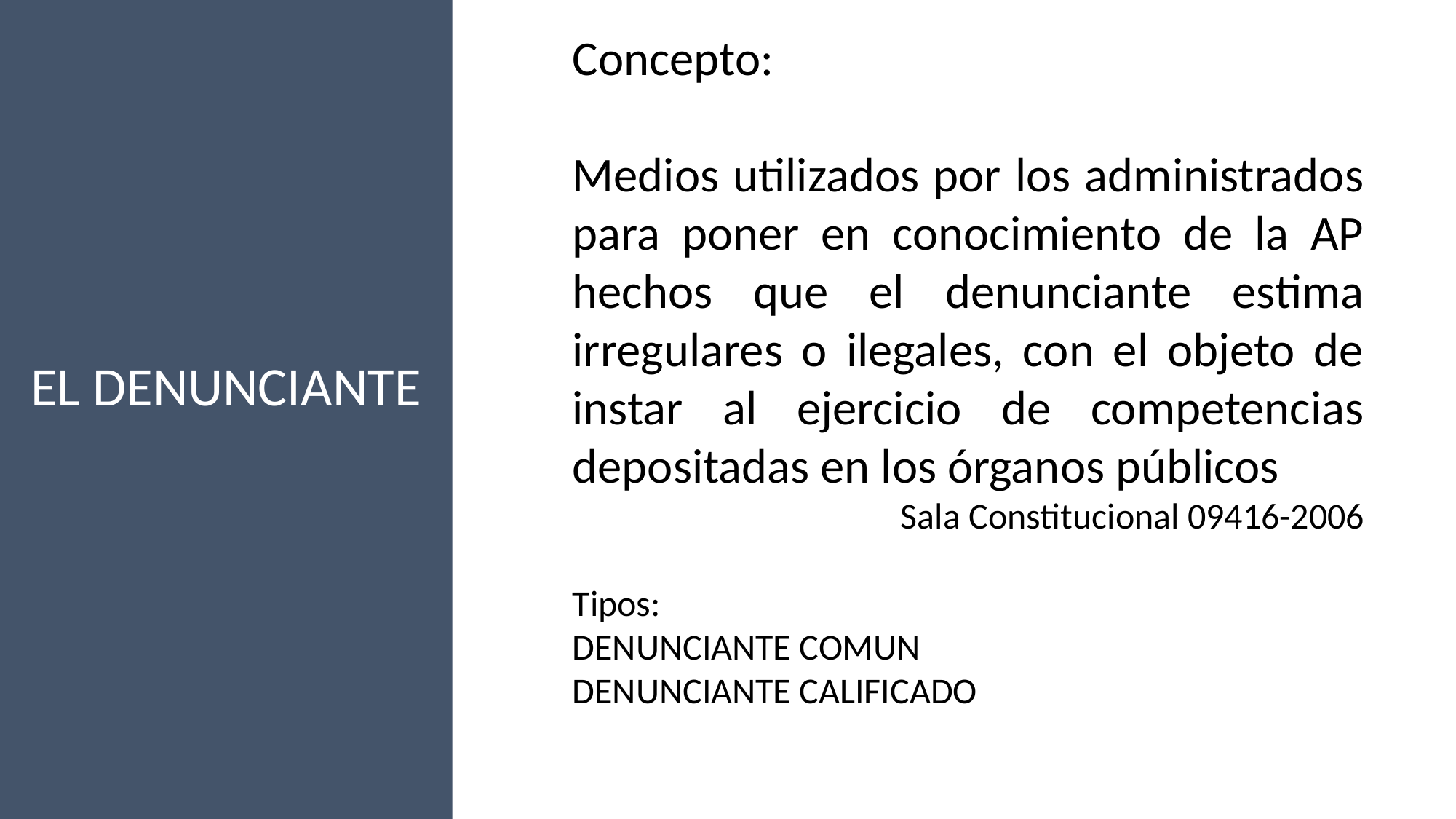

EL DENUNCIANTE

Concepto:

Medios utilizados por los administrados para poner en conocimiento de la AP hechos que el denunciante estima irregulares o ilegales, con el objeto de instar al ejercicio de competencias depositadas en los órganos públicos
Sala Constitucional 09416-2006

Tipos:
DENUNCIANTE COMUN
DENUNCIANTE CALIFICADO